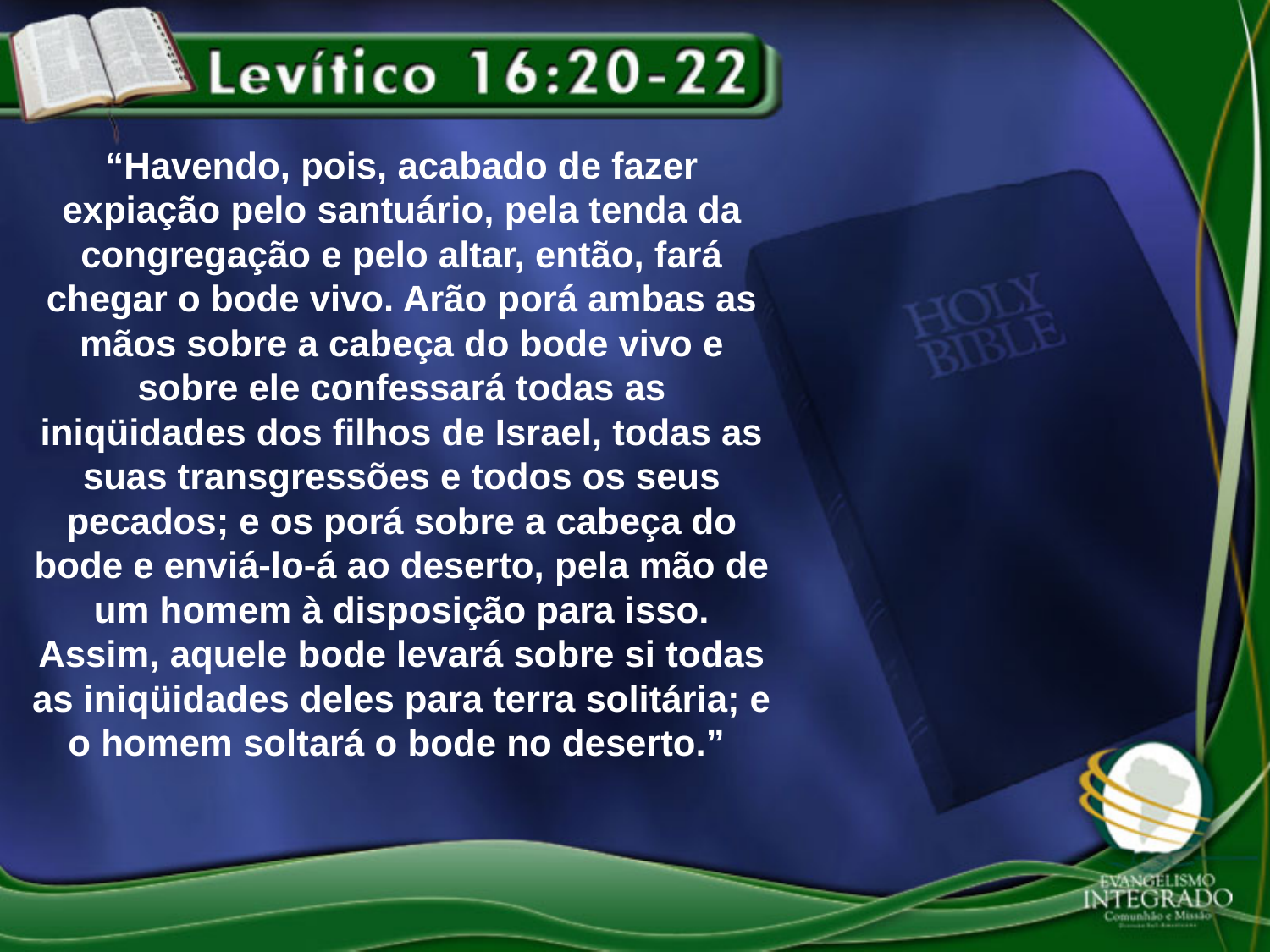

“Havendo, pois, acabado de fazer expiação pelo santuário, pela tenda da congregação e pelo altar, então, fará chegar o bode vivo. Arão porá ambas as mãos sobre a cabeça do bode vivo e sobre ele confessará todas as iniqüidades dos filhos de Israel, todas as suas transgressões e todos os seus pecados; e os porá sobre a cabeça do bode e enviá-lo-á ao deserto, pela mão de um homem à disposição para isso. Assim, aquele bode levará sobre si todas as iniqüidades deles para terra solitária; e o homem soltará o bode no deserto.”